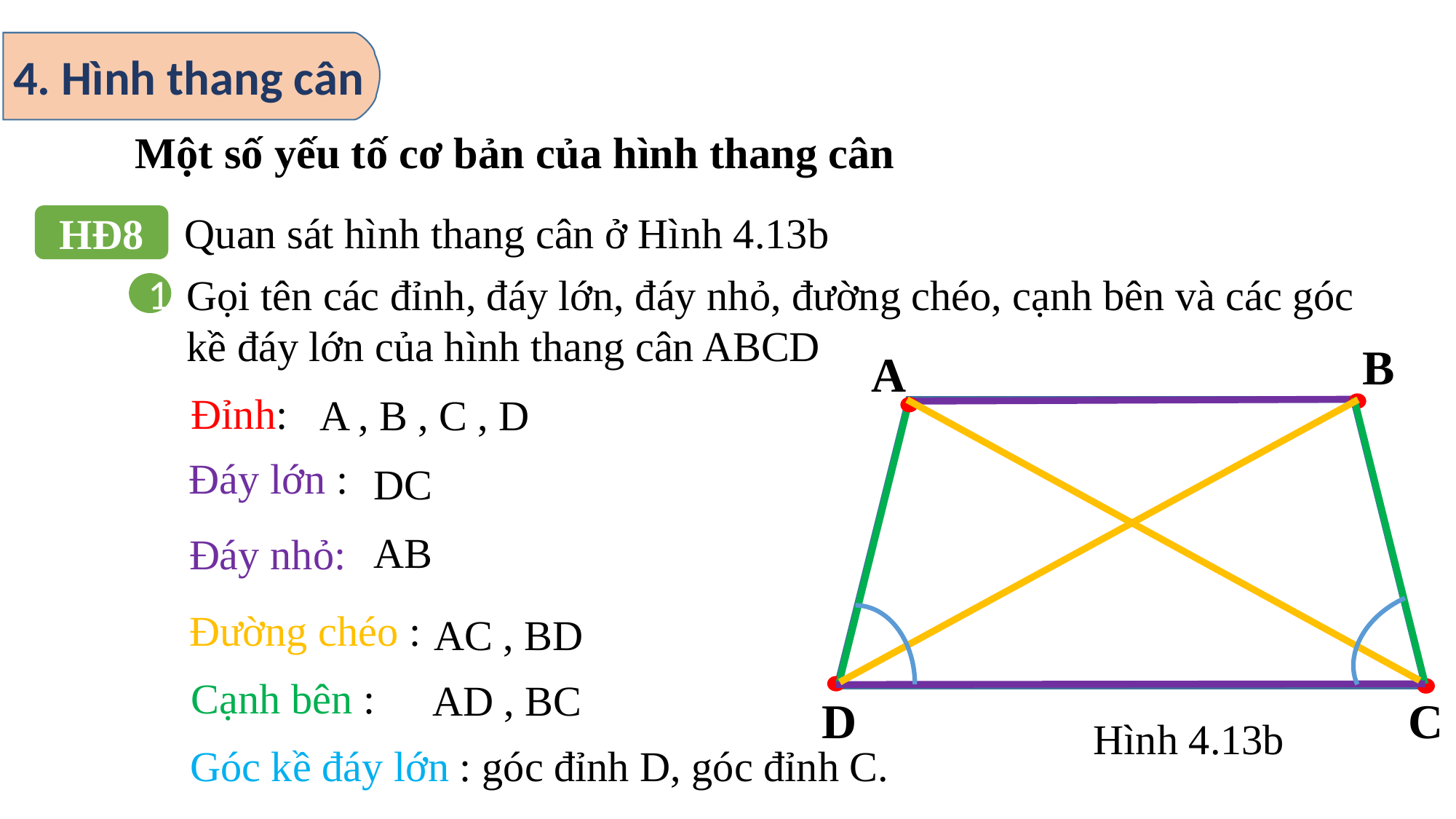

4. Hình thang cân
Một số yếu tố cơ bản của hình thang cân
  Quan sát hình thang cân ở Hình 4.13b
HĐ8
Gọi tên các đỉnh, đáy lớn, đáy nhỏ, đường chéo, cạnh bên và các góc kề đáy lớn của hình thang cân ABCD
1
B
A
Đỉnh:
A , B , C , D

Đáy lớn :
DC
Đáy nhỏ:
AB

Đường chéo :
AC , BD

Cạnh bên :
AD , BC

D
C
Hình 4.13b
Góc kề đáy lớn : góc đỉnh D, góc đỉnh C.